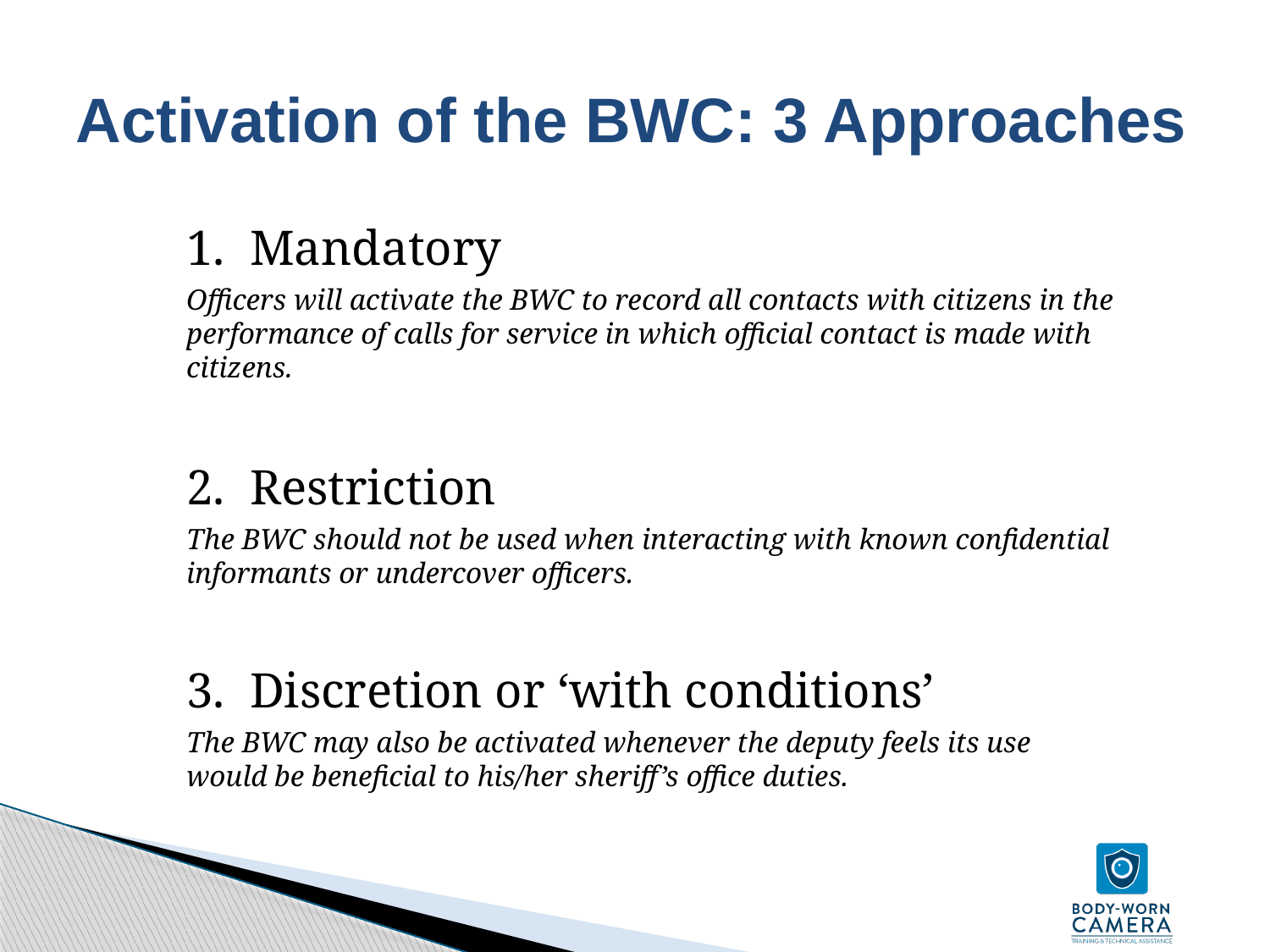

# Activation of the BWC: 3 Approaches
1.  Mandatory
Officers will activate the BWC to record all contacts with citizens in the performance of calls for service in which official contact is made with citizens.

2.  Restriction
The BWC should not be used when interacting with known confidential informants or undercover officers.

3.  Discretion or ‘with conditions’
The BWC may also be activated whenever the deputy feels its use would be beneficial to his/her sheriff’s office duties.